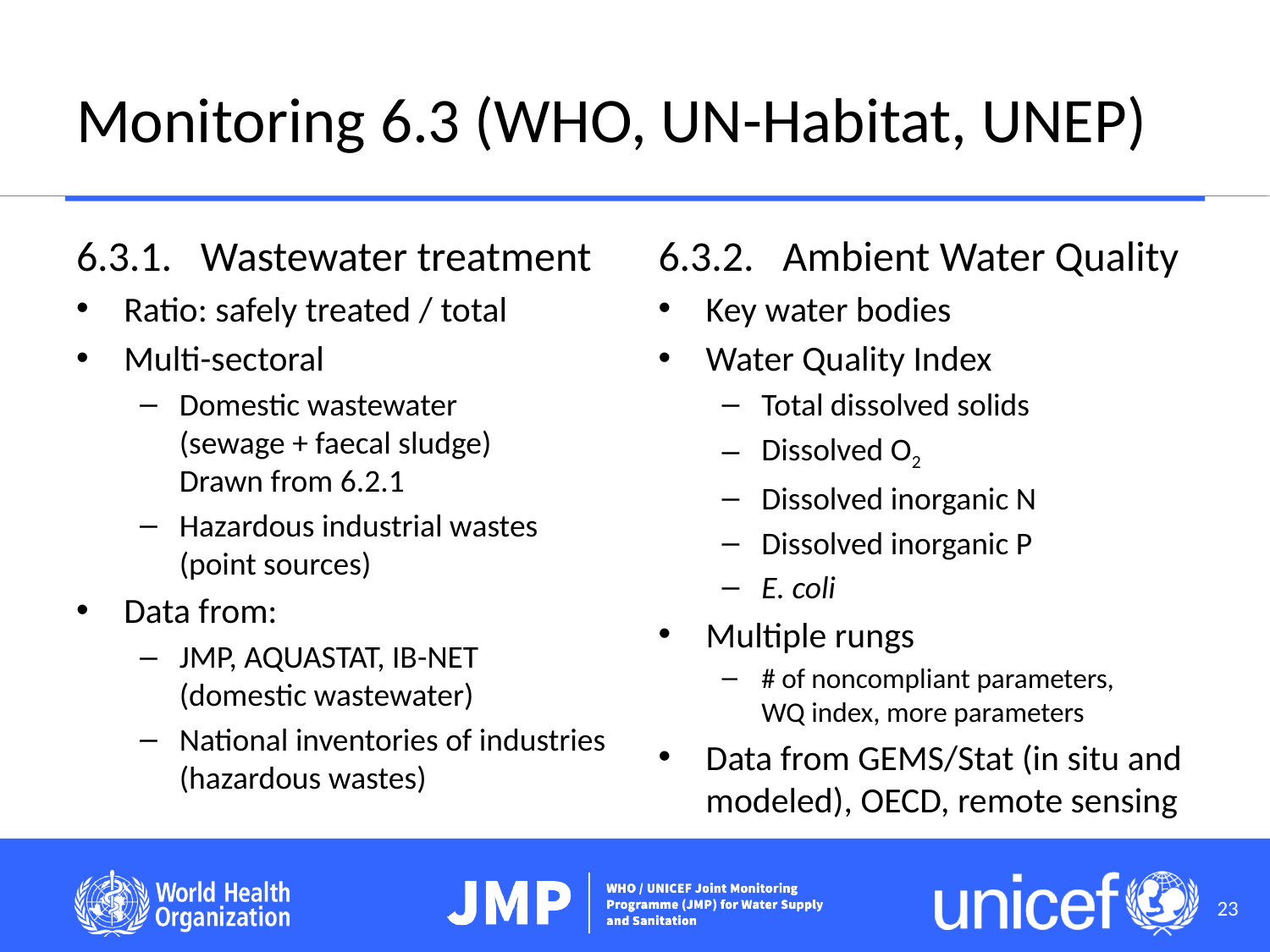

# Monitoring 6.3 (WHO, UN-Habitat, UNEP)
6.3.1.   Wastewater treatment
Ratio: safely treated / total
Multi-sectoral
Domestic wastewater
(sewage + faecal sludge)
Drawn from 6.2.1
Hazardous industrial wastes (point sources)
Data from:
JMP, AQUASTAT, IB-NET (domestic wastewater)
National inventories of industries (hazardous wastes)

6.3.2.   Ambient Water Quality
Key water bodies
Water Quality Index
Total dissolved solids
Dissolved O2
Dissolved inorganic N
Dissolved inorganic P
E. coli
Multiple rungs
# of noncompliant parameters, WQ index, more parameters
Data from GEMS/Stat (in situ and modeled), OECD, remote sensing

23